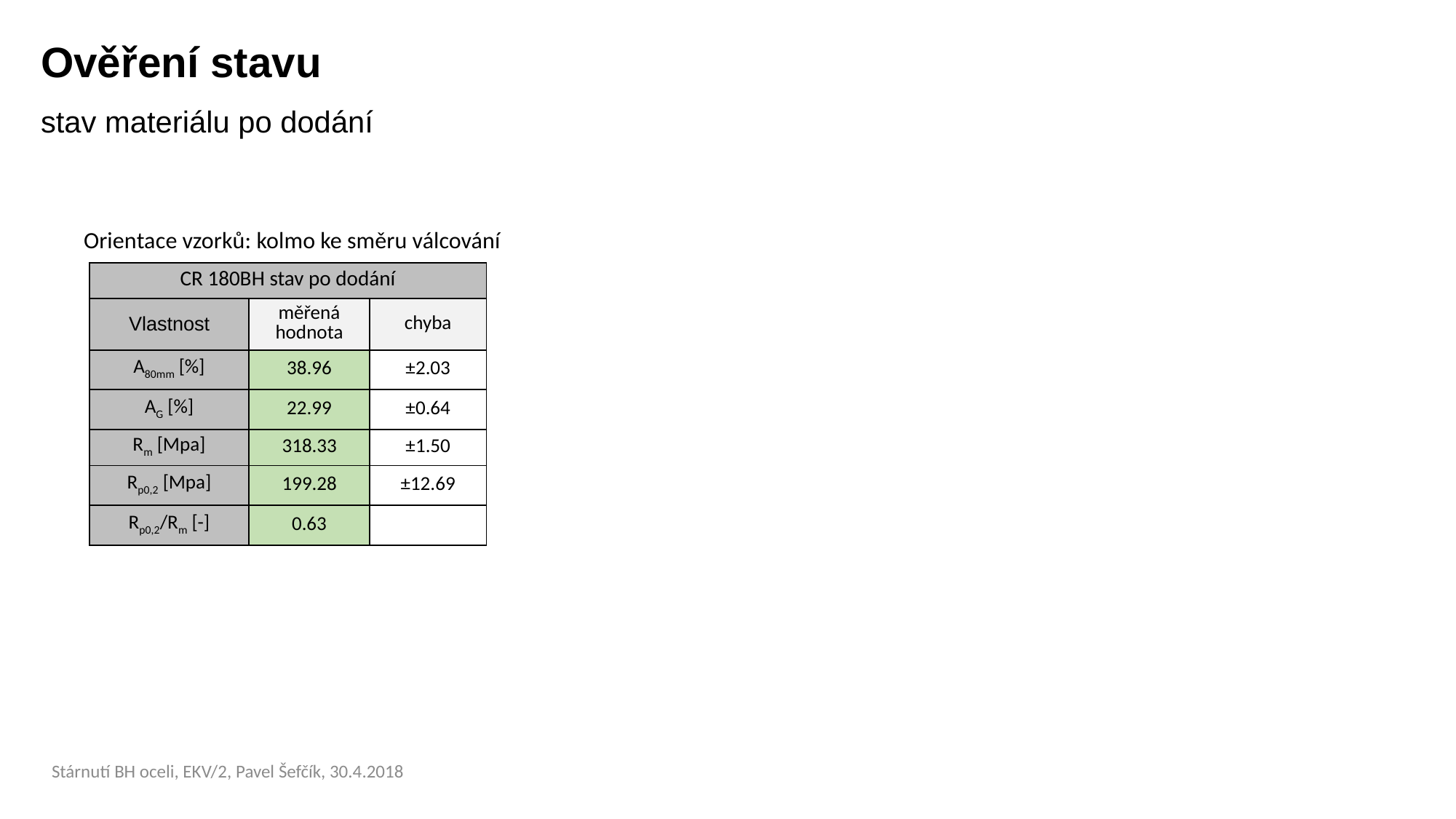

Ověření stavu
stav materiálu po dodání
Orientace vzorků: kolmo ke směru válcování
| CR 180BH stav po dodání |  |  |
| --- | --- | --- |
| Vlastnost | měřená hodnota | chyba |
| A80mm [%] | 38.96 | ±2.03 |
| AG [%] | 22.99 | ±0.64 |
| Rm [Mpa] | 318.33 | ±1.50 |
| Rp0,2 [Mpa] | 199.28 | ±12.69 |
| Rp0,2/Rm [-] | 0.63 |  |
Stárnutí BH oceli, EKV/2, Pavel Šefčík, 30.4.2018